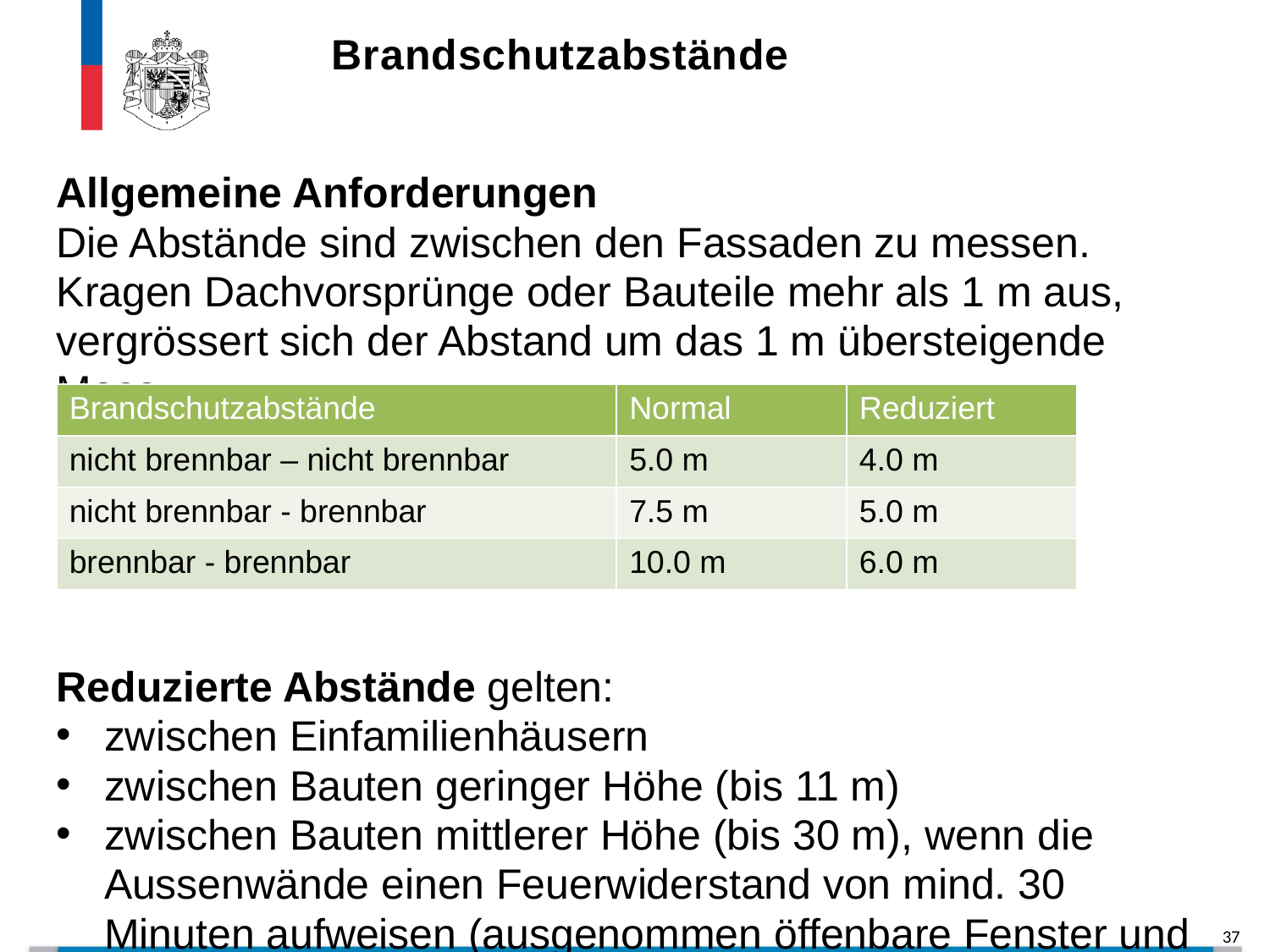

Brandschutzabstände
Allgemeine Anforderungen
Die Abstände sind zwischen den Fassaden zu messen. Kragen Dachvorsprünge oder Bauteile mehr als 1 m aus, vergrössert sich der Abstand um das 1 m übersteigende Mass.

Reduzierte Abstände gelten:
zwischen Einfamilienhäusern
zwischen Bauten geringer Höhe (bis 11 m)
zwischen Bauten mittlerer Höhe (bis 30 m), wenn die Aussenwände einen Feuerwiderstand von mind. 30 Minuten aufweisen (ausgenommen öffenbare Fenster und Türen).

| Brandschutzabstände | Normal | Reduziert |
| --- | --- | --- |
| nicht brennbar – nicht brennbar | 5.0 m | 4.0 m |
| nicht brennbar - brennbar | 7.5 m | 5.0 m |
| brennbar - brennbar | 10.0 m | 6.0 m |
37